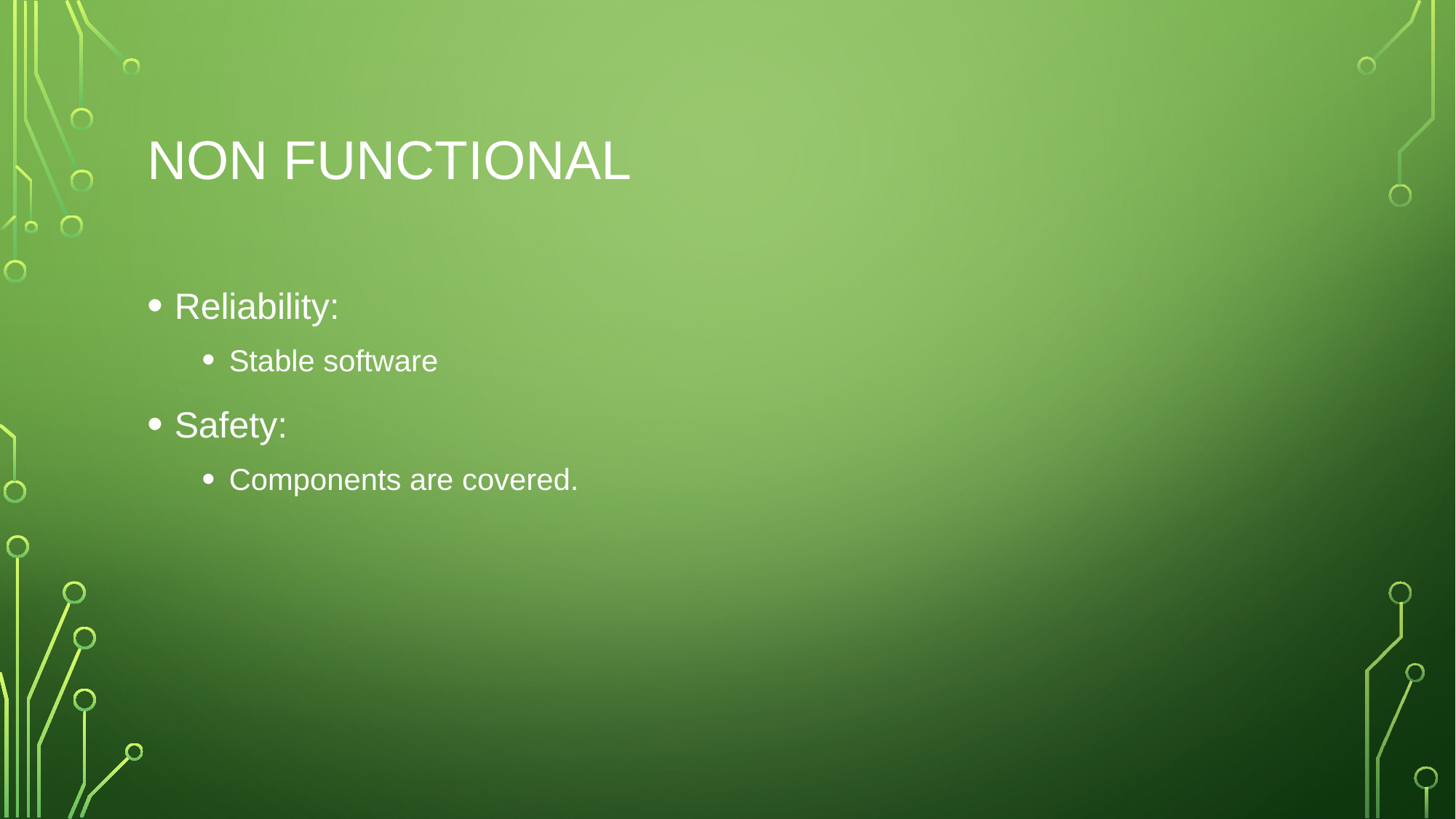

# Non Functional
Reliability:
Stable software
Safety:
Components are covered.